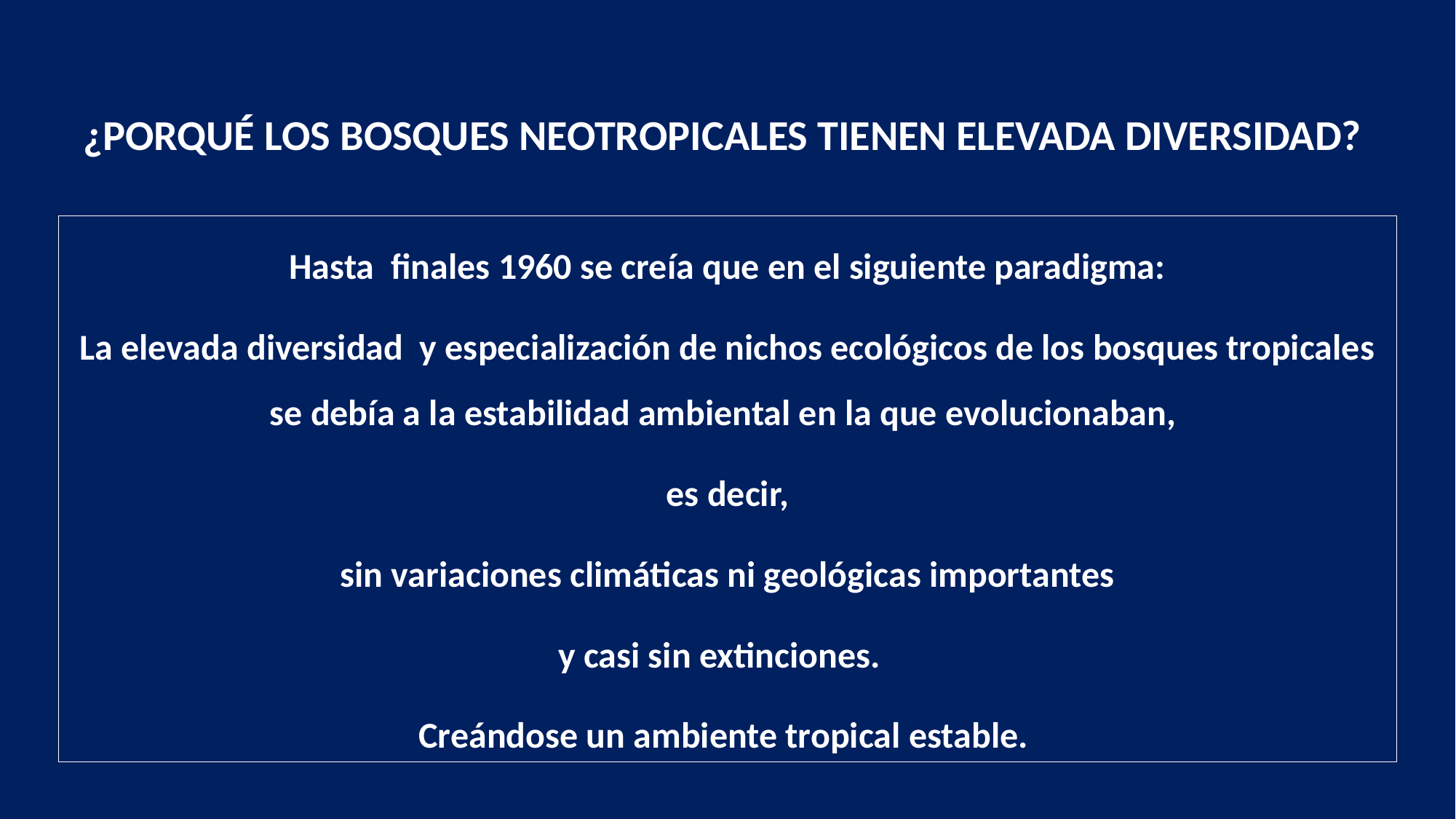

# ¿PORQUÉ LOS BOSQUES NEOTROPICALES TIENEN ELEVADA DIVERSIDAD?
Hasta  finales 1960 se creía que en el siguiente paradigma:
La elevada diversidad  y especialización de nichos ecológicos de los bosques tropicales se debía a la estabilidad ambiental en la que evolucionaban,
es decir,
 sin variaciones climáticas ni geológicas importantes
y casi sin extinciones.
Creándose un ambiente tropical estable.